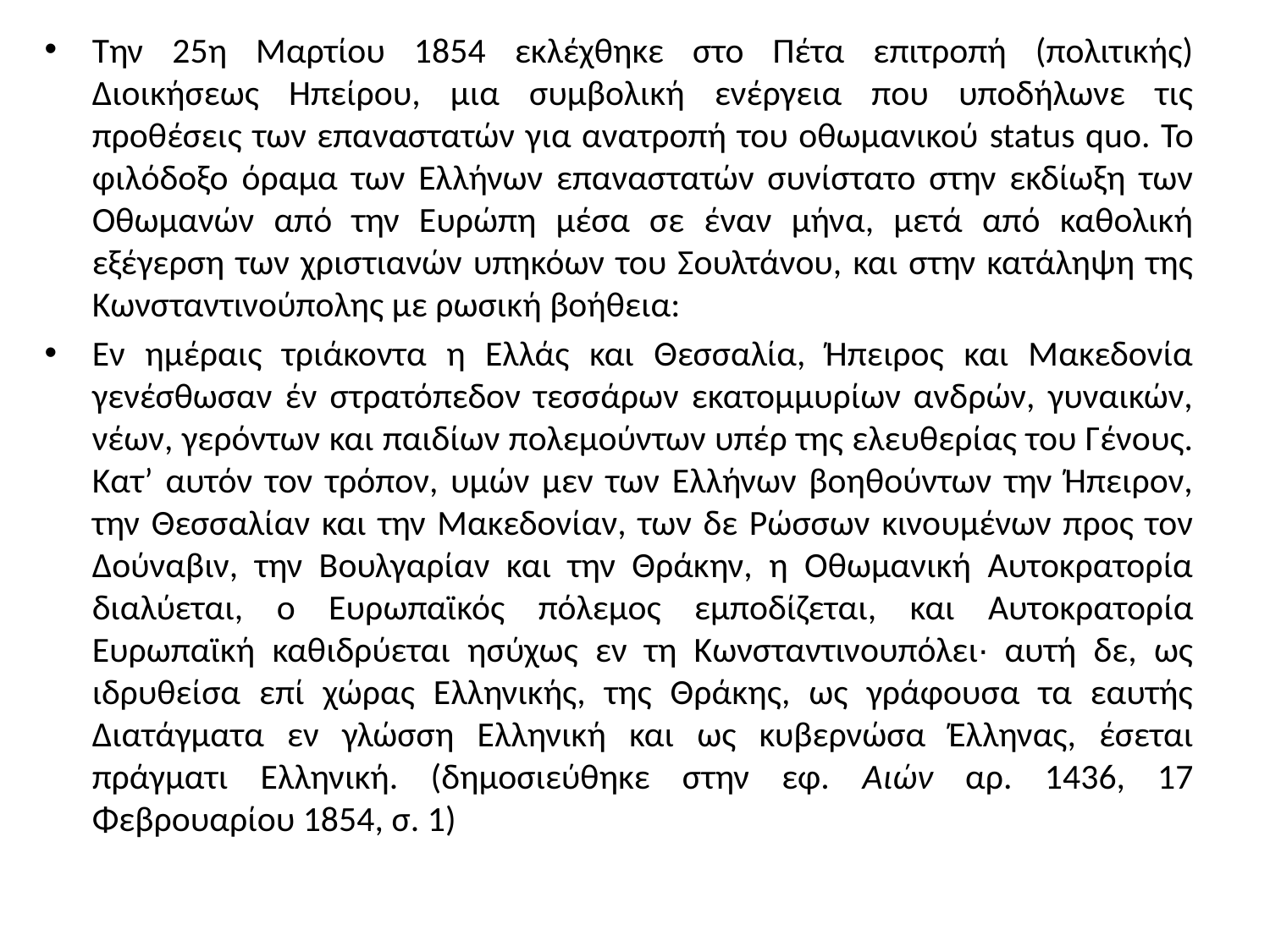

Την 25η Μαρτίου 1854 εκλέχθηκε στο Πέτα επιτροπή (πολιτικής) Διοικήσεως Ηπείρου, μια συμβολική ενέργεια που υποδήλωνε τις προθέσεις των επαναστατών για ανατροπή του οθωμανικού status quo. Το φιλόδοξο όραμα των Ελλήνων επαναστατών συνίστατο στην εκδίωξη των Οθωμανών από την Ευρώπη μέσα σε έναν μήνα, μετά από καθολική εξέγερση των χριστιανών υπηκόων του Σουλτάνου, και στην κατάληψη της Κωνσταντινούπολης με ρωσική βοήθεια:
Εν ημέραις τριάκοντα η Ελλάς και Θεσσαλία, Ήπειρος και Μακεδονία γενέσθωσαν έν στρατόπεδον τεσσάρων εκατομμυρίων ανδρών, γυναικών, νέων, γερόντων και παιδίων πολεμούντων υπέρ της ελευθερίας του Γένους. Κατ’ αυτόν τον τρόπον, υμών μεν των Ελλήνων βοηθούντων την Ήπειρον, την Θεσσαλίαν και την Μακεδονίαν, των δε Ρώσσων κινουμένων προς τον Δούναβιν, την Βουλγαρίαν και την Θράκην, η Οθωμανική Αυτοκρατορία διαλύεται, ο Ευρωπαϊκός πόλεμος εμποδίζεται, και Αυτοκρατορία Ευρωπαϊκή καθιδρύεται ησύχως εν τη Κωνσταντινουπόλει∙ αυτή δε, ως ιδρυθείσα επί χώρας Ελληνικής, της Θράκης, ως γράφουσα τα εαυτής Διατάγματα εν γλώσση Ελληνική και ως κυβερνώσα Έλληνας, έσεται πράγματι Ελληνική. (δημοσιεύθηκε στην εφ. Αιών αρ. 1436, 17 Φεβρουαρίου 1854, σ. 1)